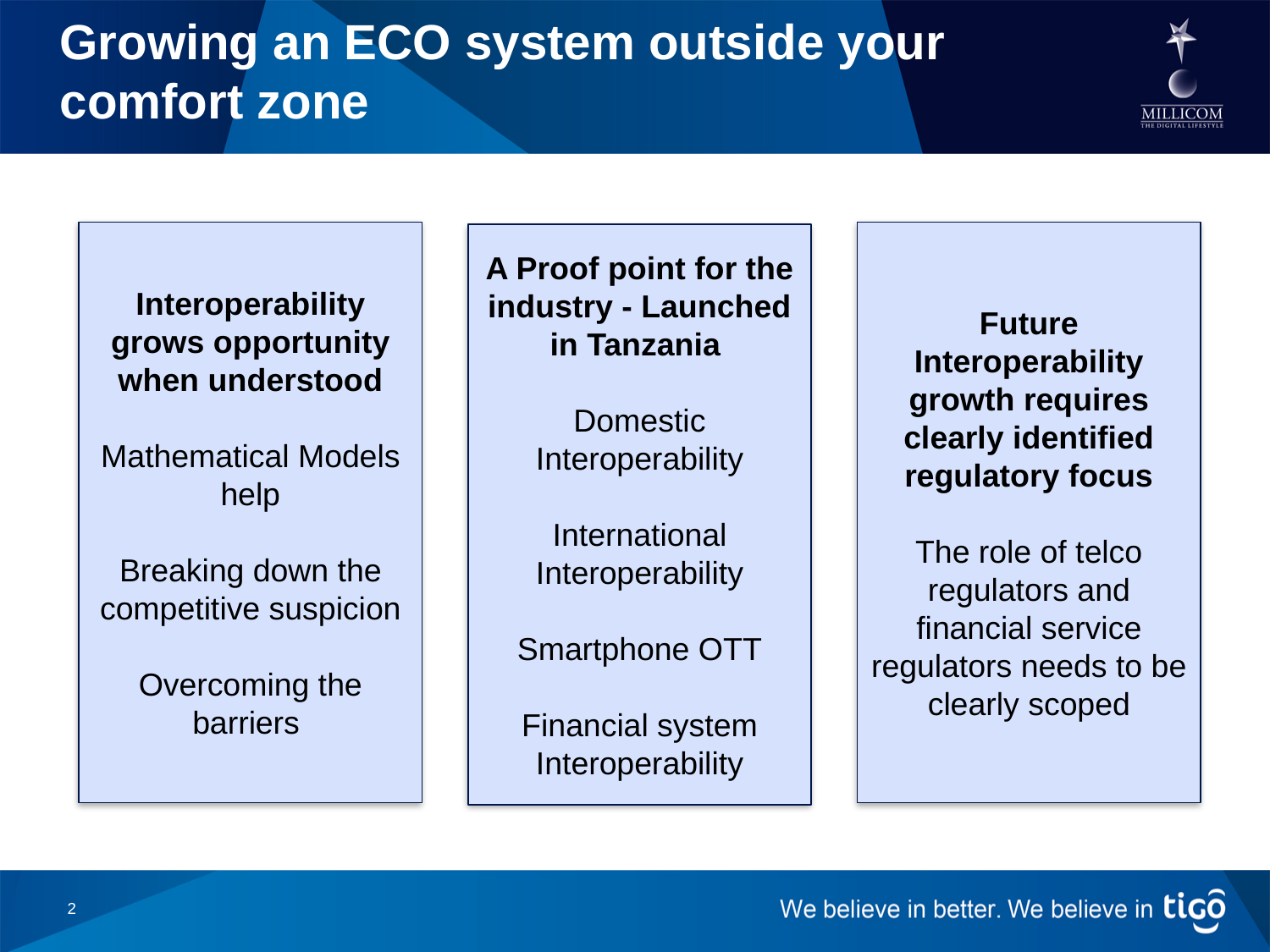

# Growing an ECO system outside your comfort zone
Interoperability grows opportunity when understood

Mathematical Models help

Breaking down the competitive suspicion

Overcoming the barriers
Future Interoperability growth requires clearly identified regulatory focus

The role of telco regulators and financial service regulators needs to be clearly scoped
A Proof point for the industry - Launched in Tanzania

Domestic Interoperability

International Interoperability

Smartphone OTT

Financial system Interoperability
2